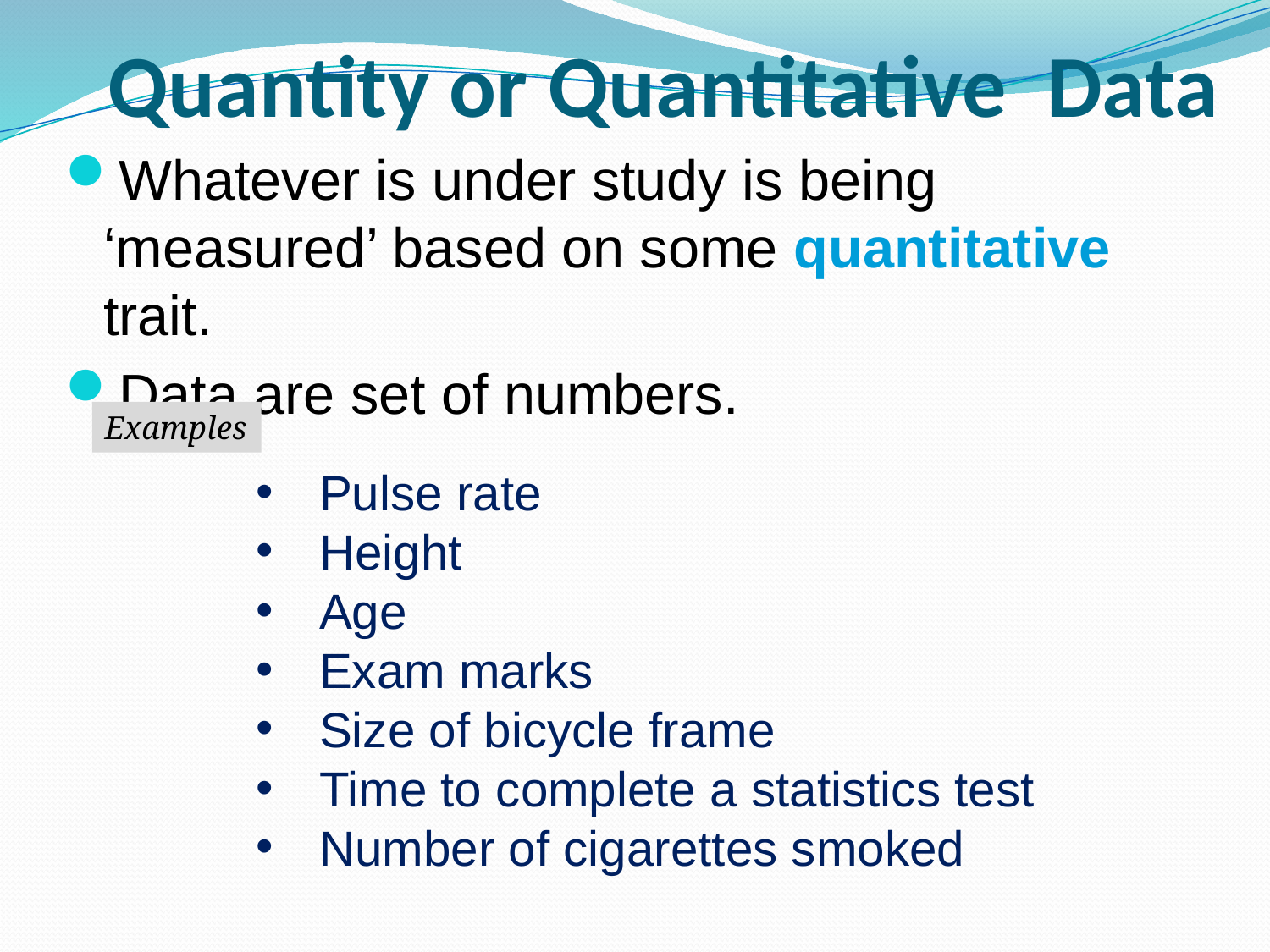

Quantity or Quantitative  Data
Whatever is under study is being ‘measured’ based on some quantitative trait.
Data are set of numbers.
Examples
Pulse rate
Height
Age
Exam marks
Size of bicycle frame
Time to complete a statistics test
Number of cigarettes smoked